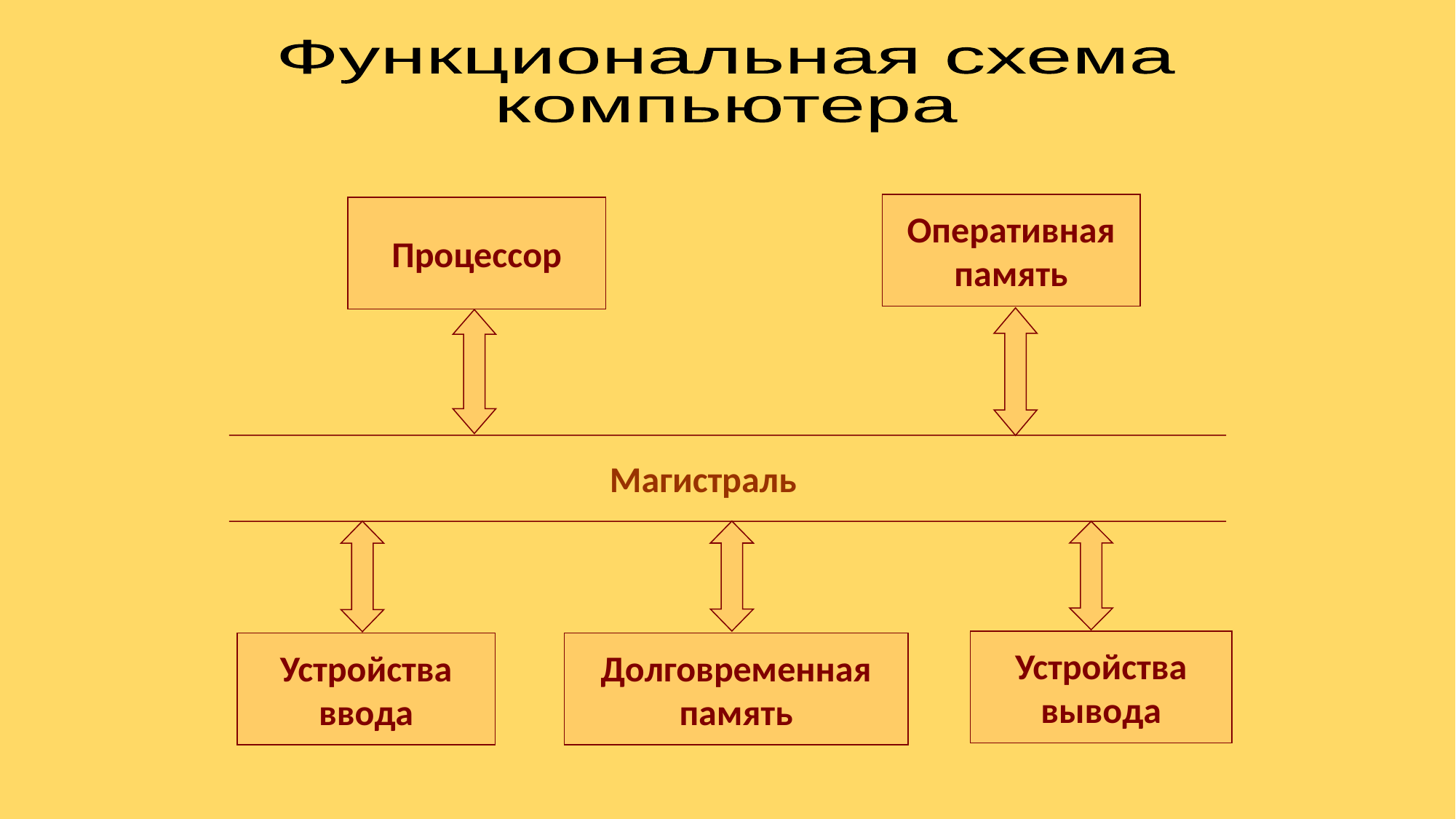

Функциональная схема
компьютера
Оперативная
память
Процессор

Магистраль

Устройства
вывода
Устройства
ввода
Долговременная
память